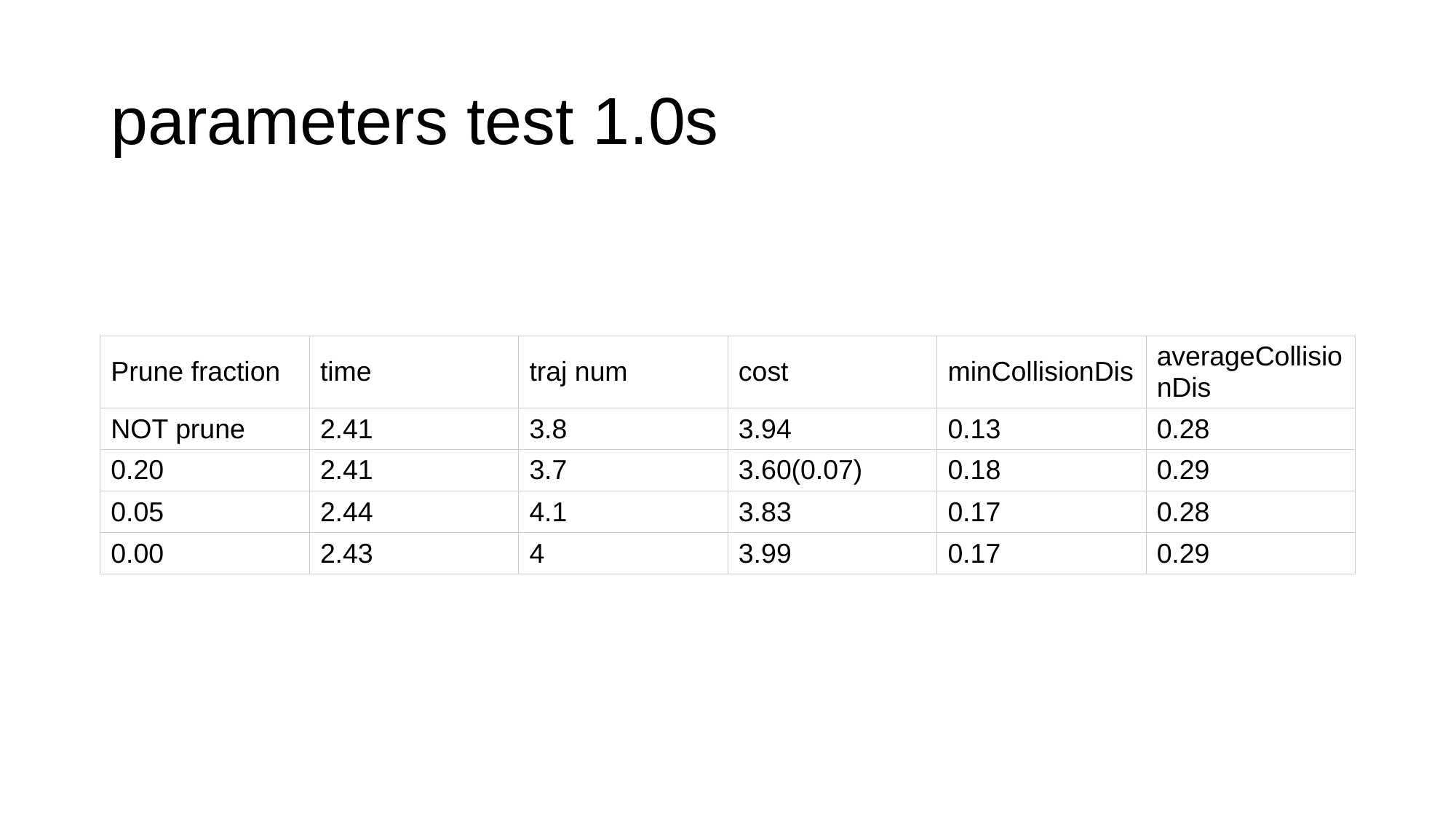

# parameters test 1.0s
| Prune fraction | time | traj num | cost | minCollisionDis | averageCollisionDis |
| --- | --- | --- | --- | --- | --- |
| NOT prune | 2.41 | 3.8 | 3.94 | 0.13 | 0.28 |
| 0.20 | 2.41 | 3.7 | 3.60(0.07) | 0.18 | 0.29 |
| 0.05 | 2.44 | 4.1 | 3.83 | 0.17 | 0.28 |
| 0.00 | 2.43 | 4 | 3.99 | 0.17 | 0.29 |